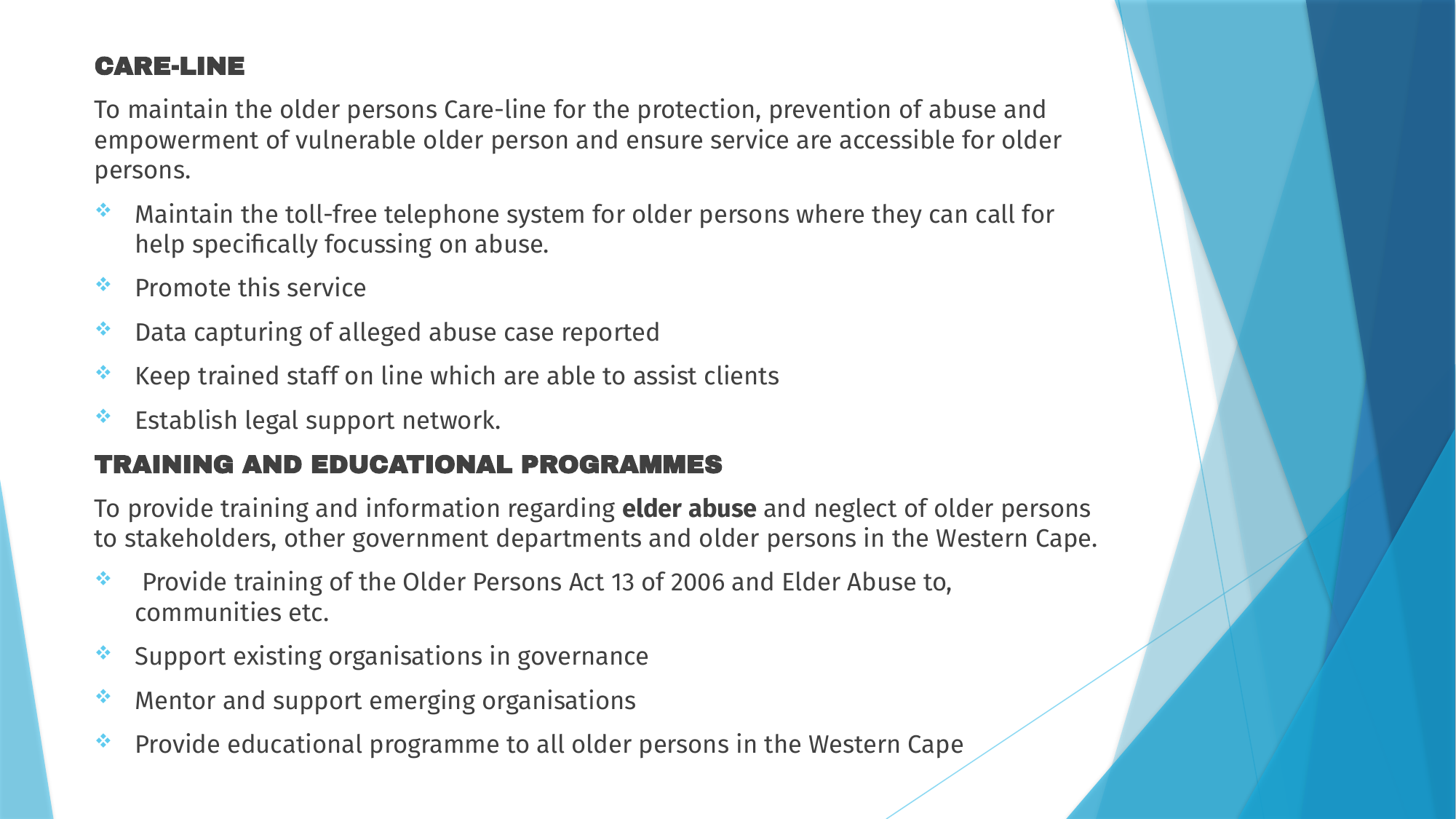

CARE-LINE
To maintain the older persons Care-line for the protection, prevention of abuse and empowerment of vulnerable older person and ensure service are accessible for older persons.
Maintain the toll-free telephone system for older persons where they can call for help specifically focussing on abuse.
Promote this service
Data capturing of alleged abuse case reported
Keep trained staff on line which are able to assist clients
Establish legal support network.
TRAINING AND EDUCATIONAL PROGRAMMES
To provide training and information regarding elder abuse and neglect of older persons to stakeholders, other government departments and older persons in the Western Cape.
 Provide training of the Older Persons Act 13 of 2006 and Elder Abuse to, communities etc.
Support existing organisations in governance
Mentor and support emerging organisations
Provide educational programme to all older persons in the Western Cape